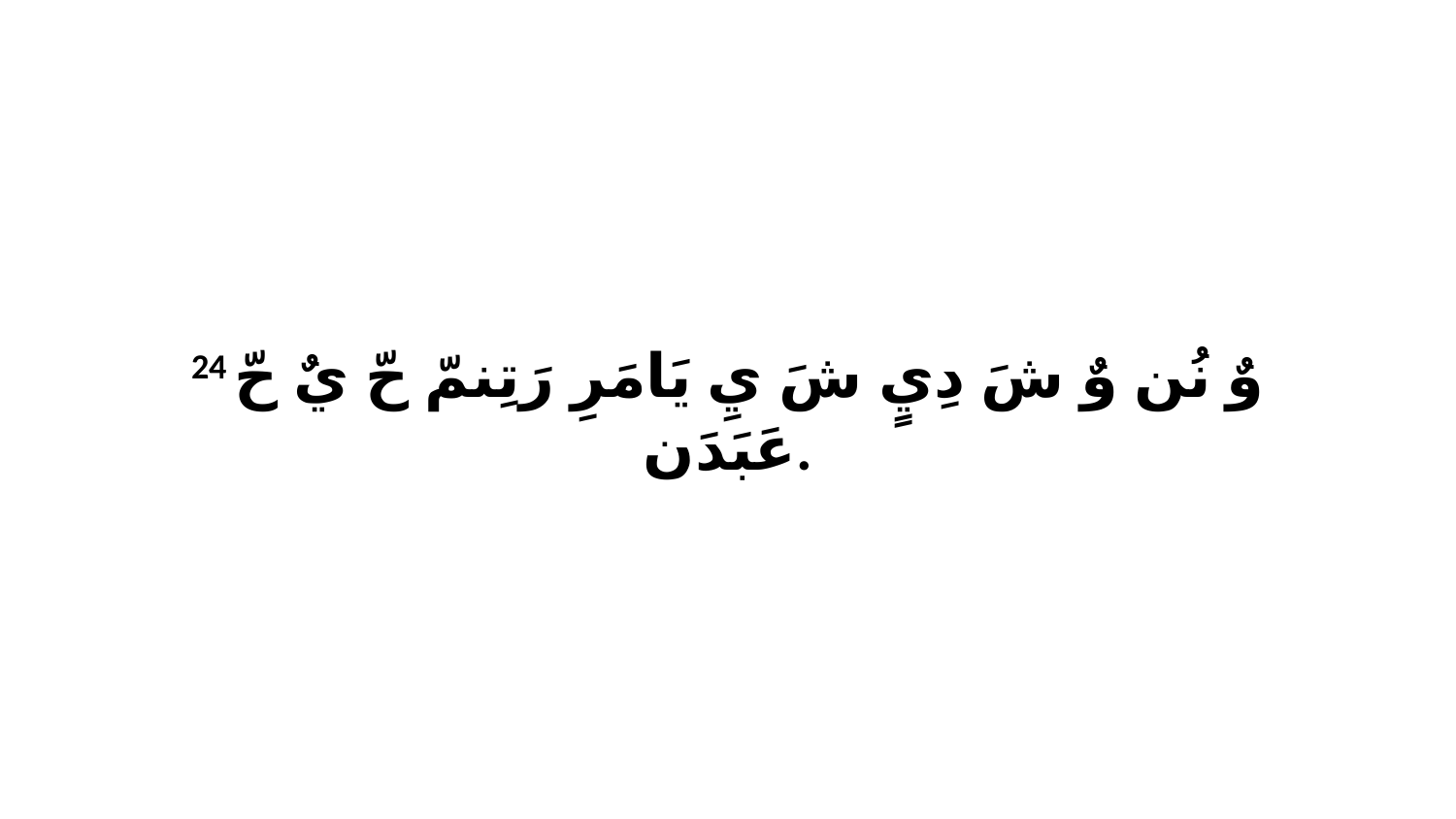

24 وٌ نُن وٌ شَ دِيٍ شَ يِ يَامَرِ رَتِنمّ حّ يٌ حّ عَبَدَن.